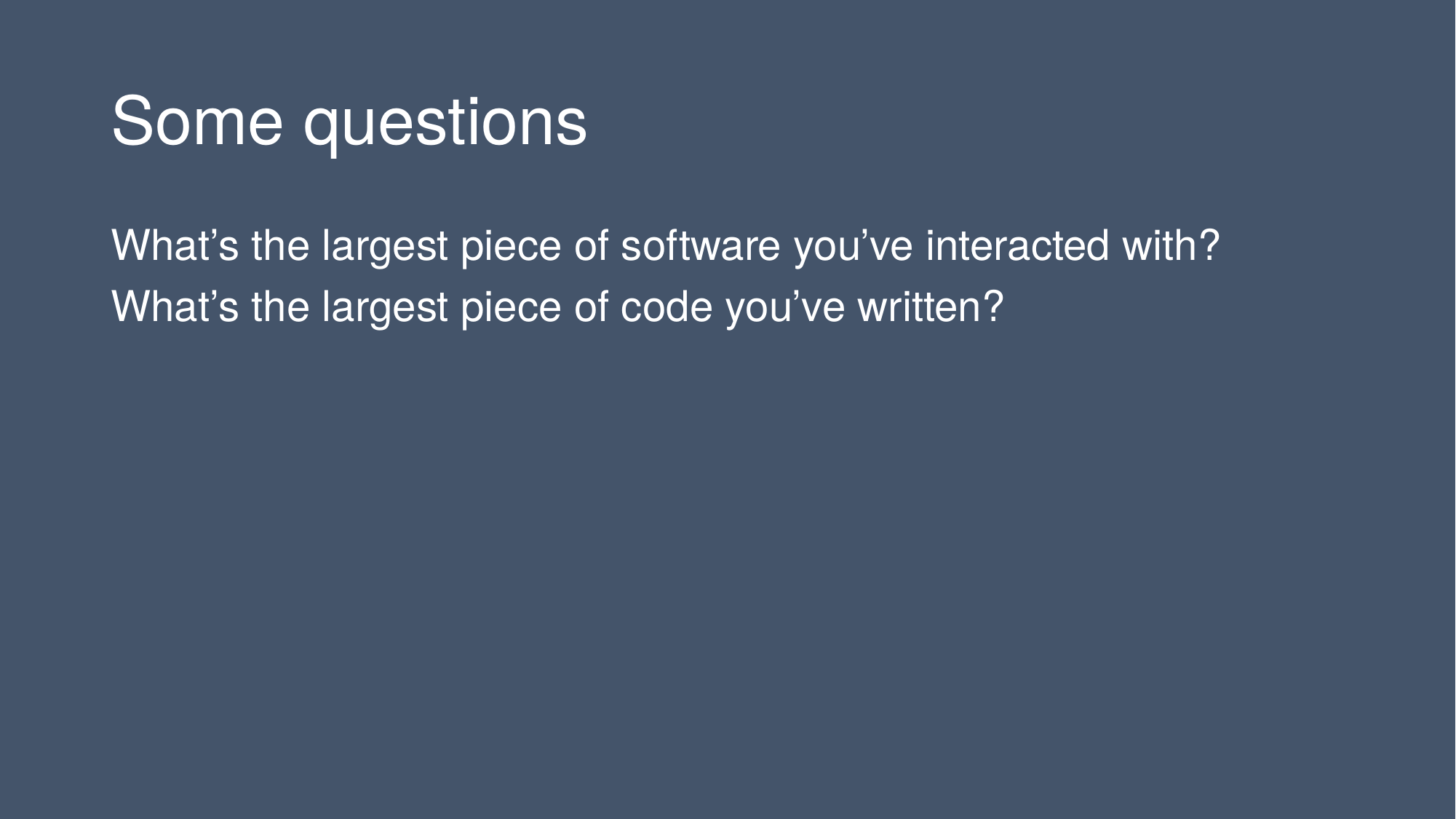

# Some questions
What’s the largest piece of software you’ve interacted with?
What’s the largest piece of code you’ve written?